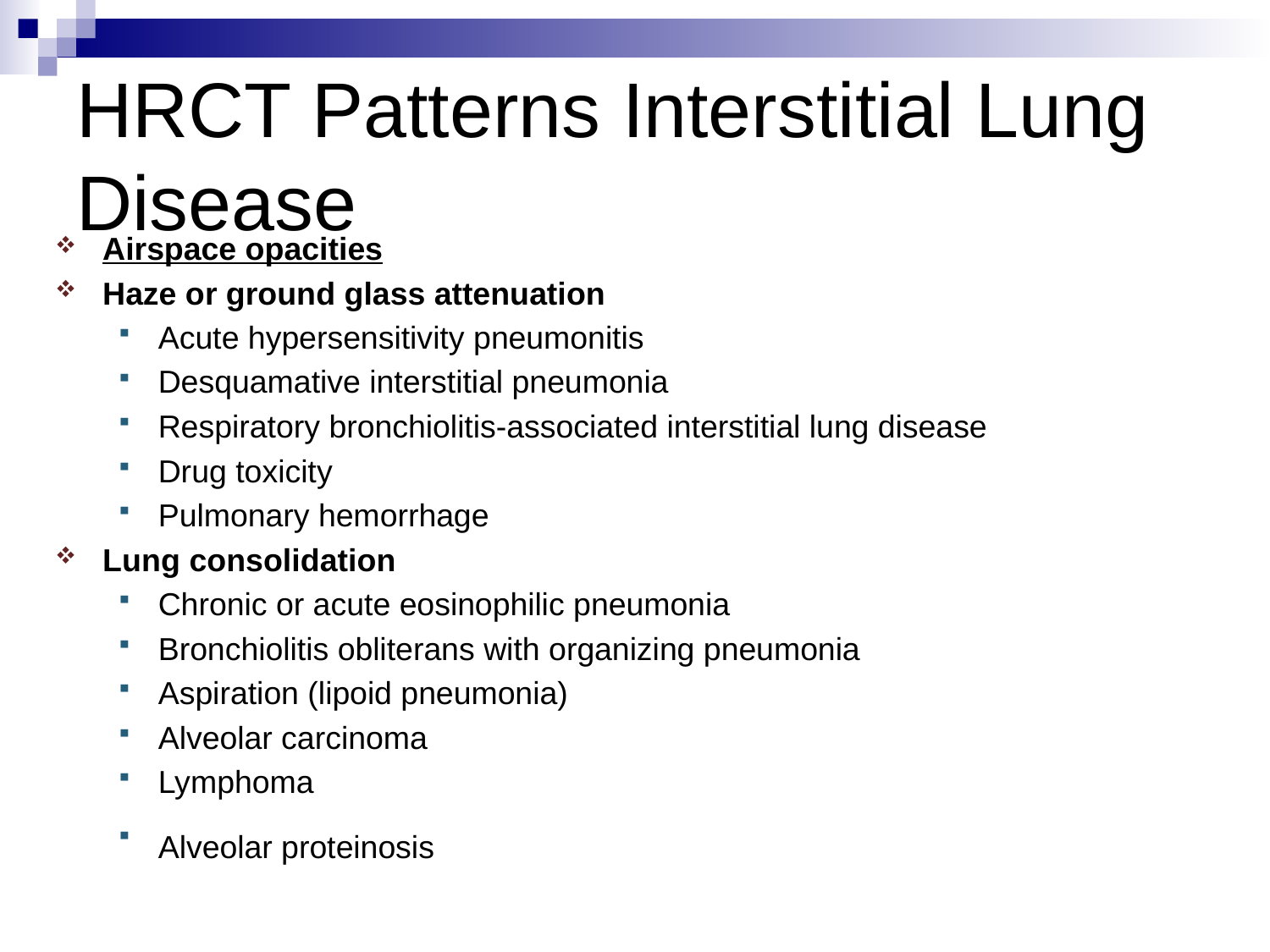

HRCT Patterns Interstitial Lung Disease
Airspace opacities
Haze or ground glass attenuation
Acute hypersensitivity pneumonitis
Desquamative interstitial pneumonia
Respiratory bronchiolitis-associated interstitial lung disease
Drug toxicity
Pulmonary hemorrhage
Lung consolidation
Chronic or acute eosinophilic pneumonia
Bronchiolitis obliterans with organizing pneumonia
Aspiration (lipoid pneumonia)
Alveolar carcinoma
Lymphoma
Alveolar proteinosis

[Respiratory Block Interstitial Lung Disease Mark A. Smith]